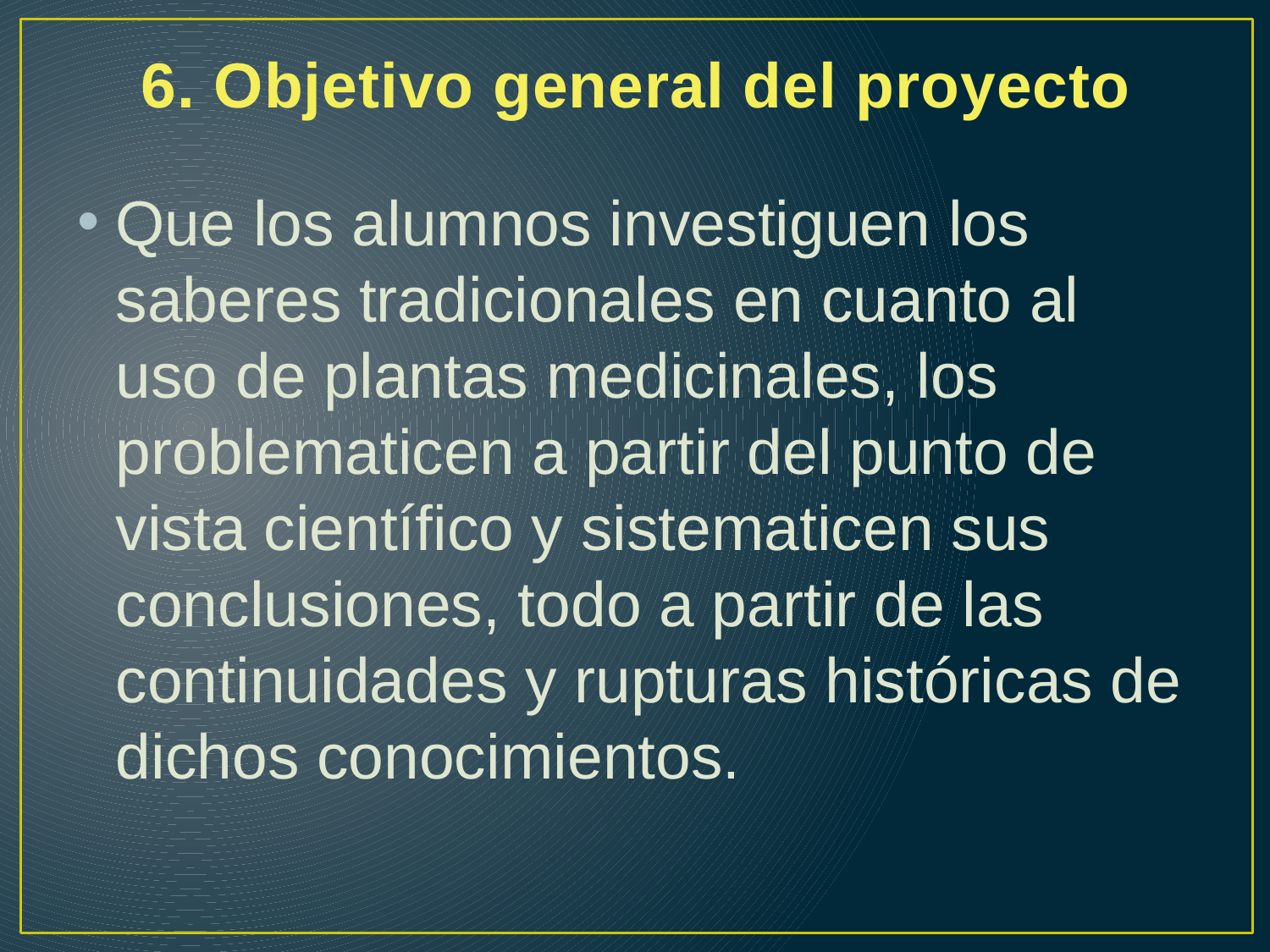

# 6. Objetivo general del proyecto
Que los alumnos investiguen los saberes tradicionales en cuanto al uso de plantas medicinales, los problematicen a partir del punto de vista científico y sistematicen sus conclusiones, todo a partir de las continuidades y rupturas históricas de dichos conocimientos.